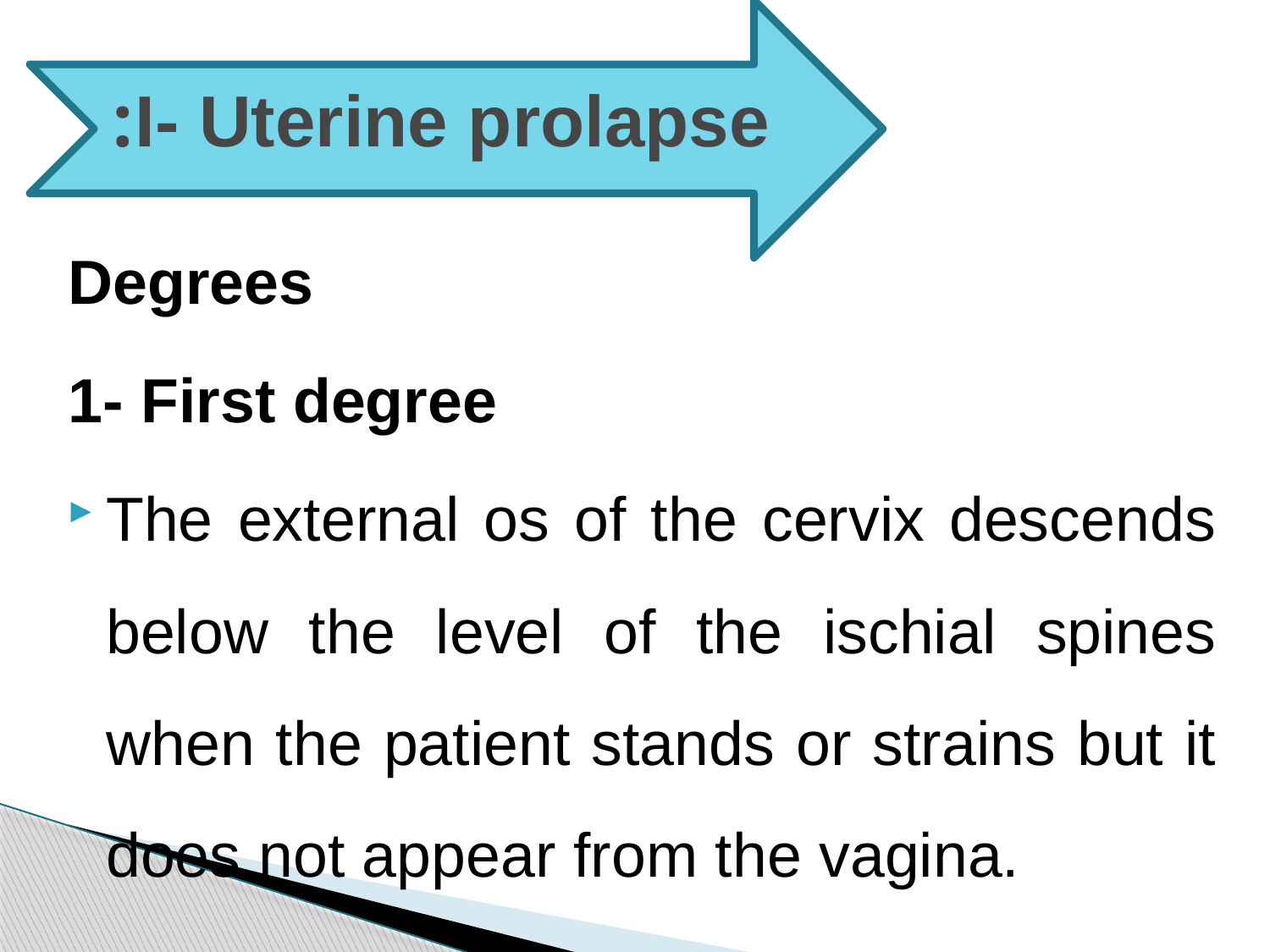

# I- Uterine prolapse:
Degrees
1- First degree
The external os of the cervix descends below the level of the ischial spines when the patient stands or strains but it does not appear from the vagina.